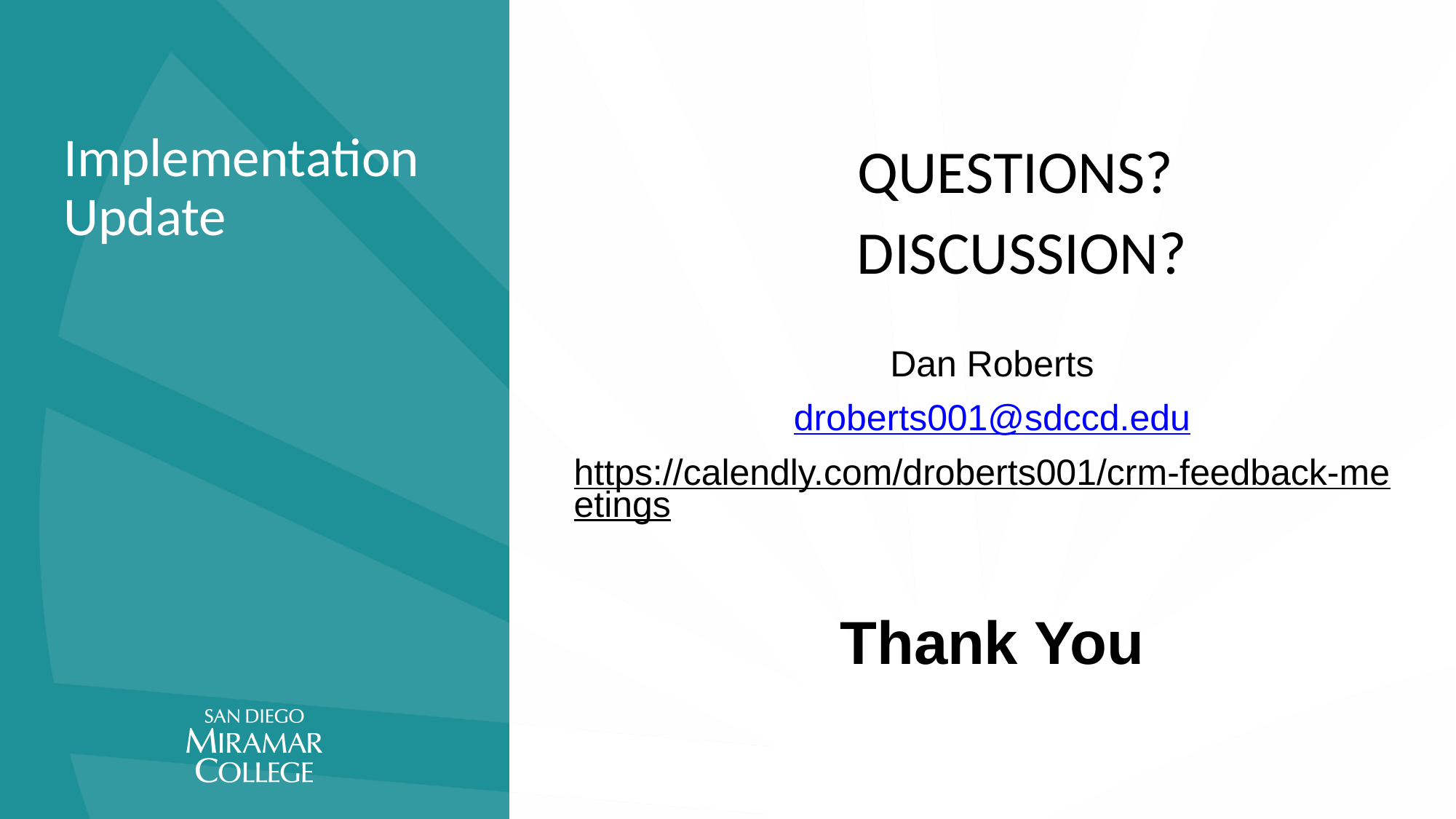

# Implementation Update
QUESTIONS?
DISCUSSION?
Dan Roberts
droberts001@sdccd.edu
https://calendly.com/droberts001/crm-feedback-meetings

Thank You